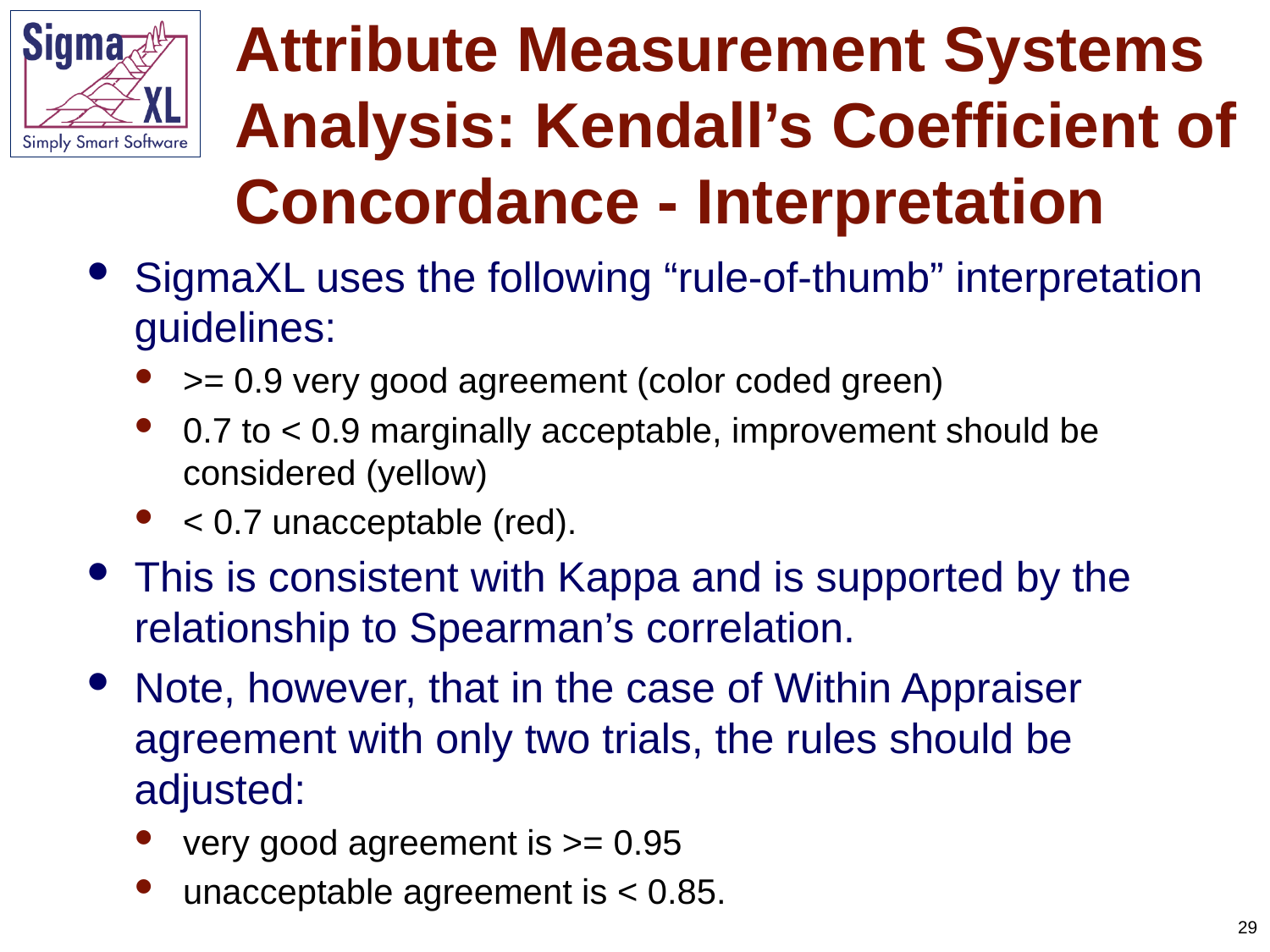

# Attribute Measurement Systems Analysis: Kendall’s Coefficient of Concordance - Interpretation
SigmaXL uses the following “rule-of-thumb” interpretation guidelines:
>= 0.9 very good agreement (color coded green)
0.7 to < 0.9 marginally acceptable, improvement should be considered (yellow)
< 0.7 unacceptable (red).
This is consistent with Kappa and is supported by the relationship to Spearman’s correlation.
Note, however, that in the case of Within Appraiser agreement with only two trials, the rules should be adjusted:
very good agreement is >= 0.95
unacceptable agreement is < 0.85.
29